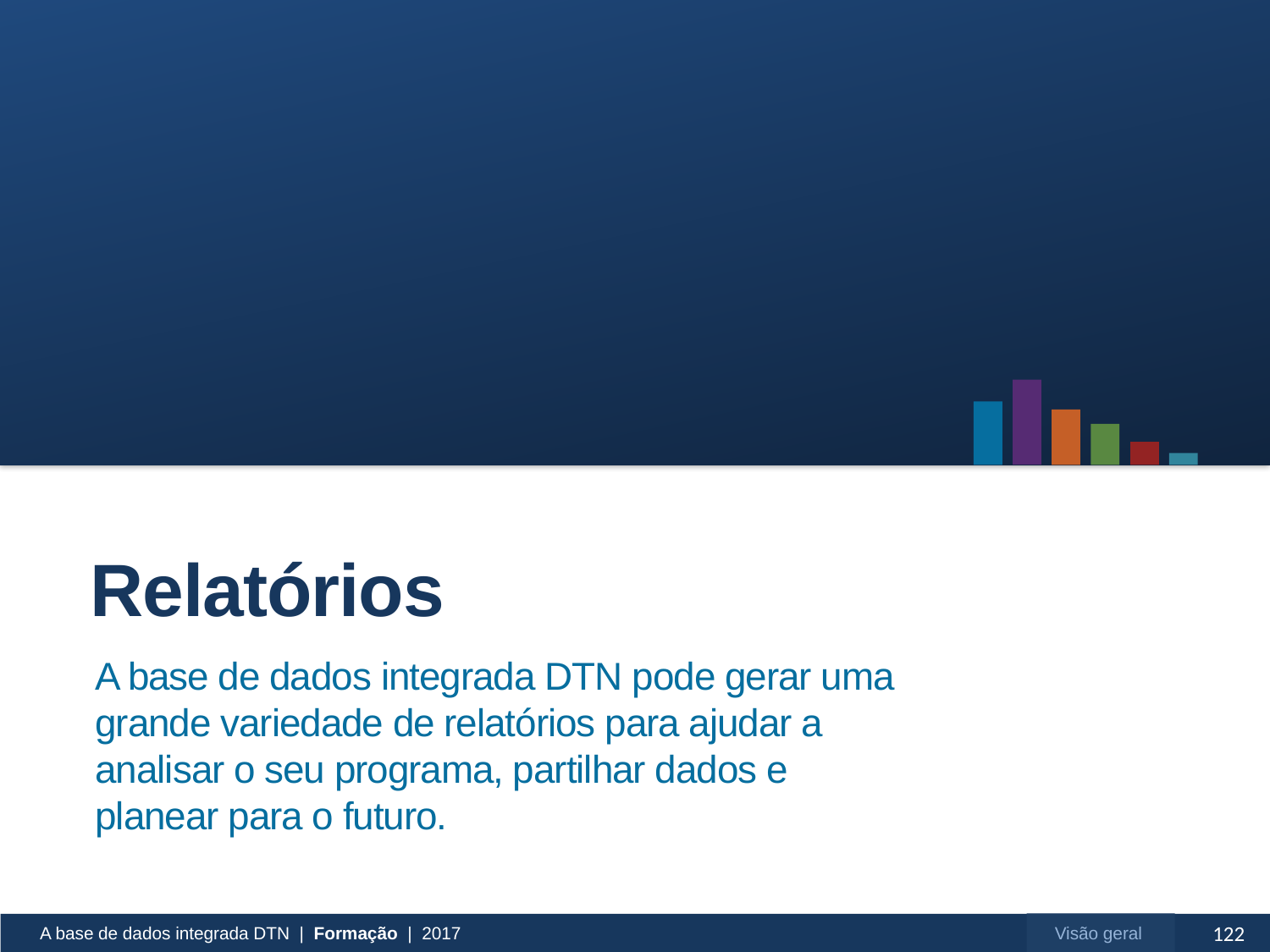

# Relatórios
A base de dados integrada DTN pode gerar uma grande variedade de relatórios para ajudar a analisar o seu programa, partilhar dados e planear para o futuro.